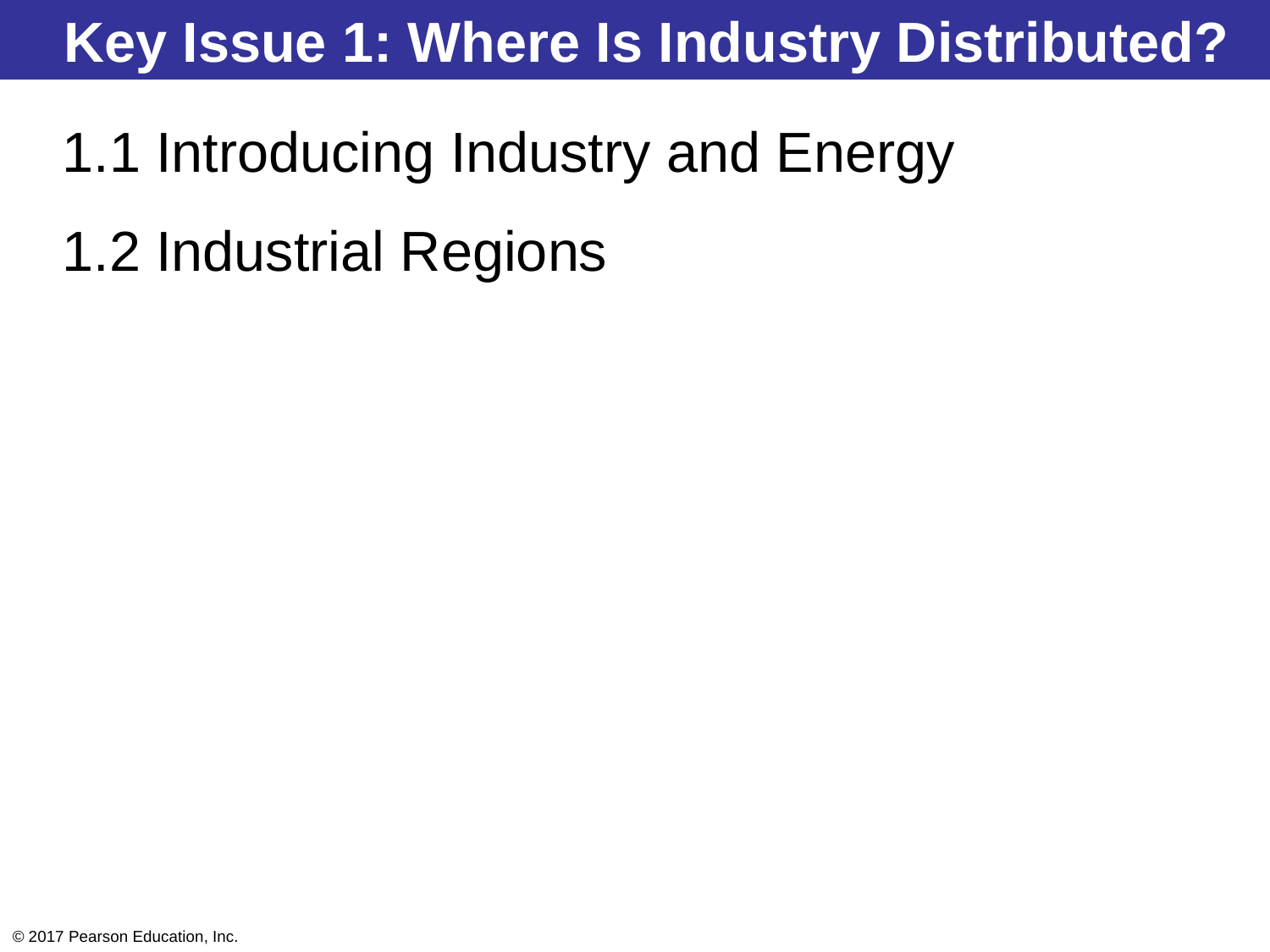

Key Issue 1: Where Is Industry Distributed?
1.1 Introducing Industry and Energy
1.2 Industrial Regions